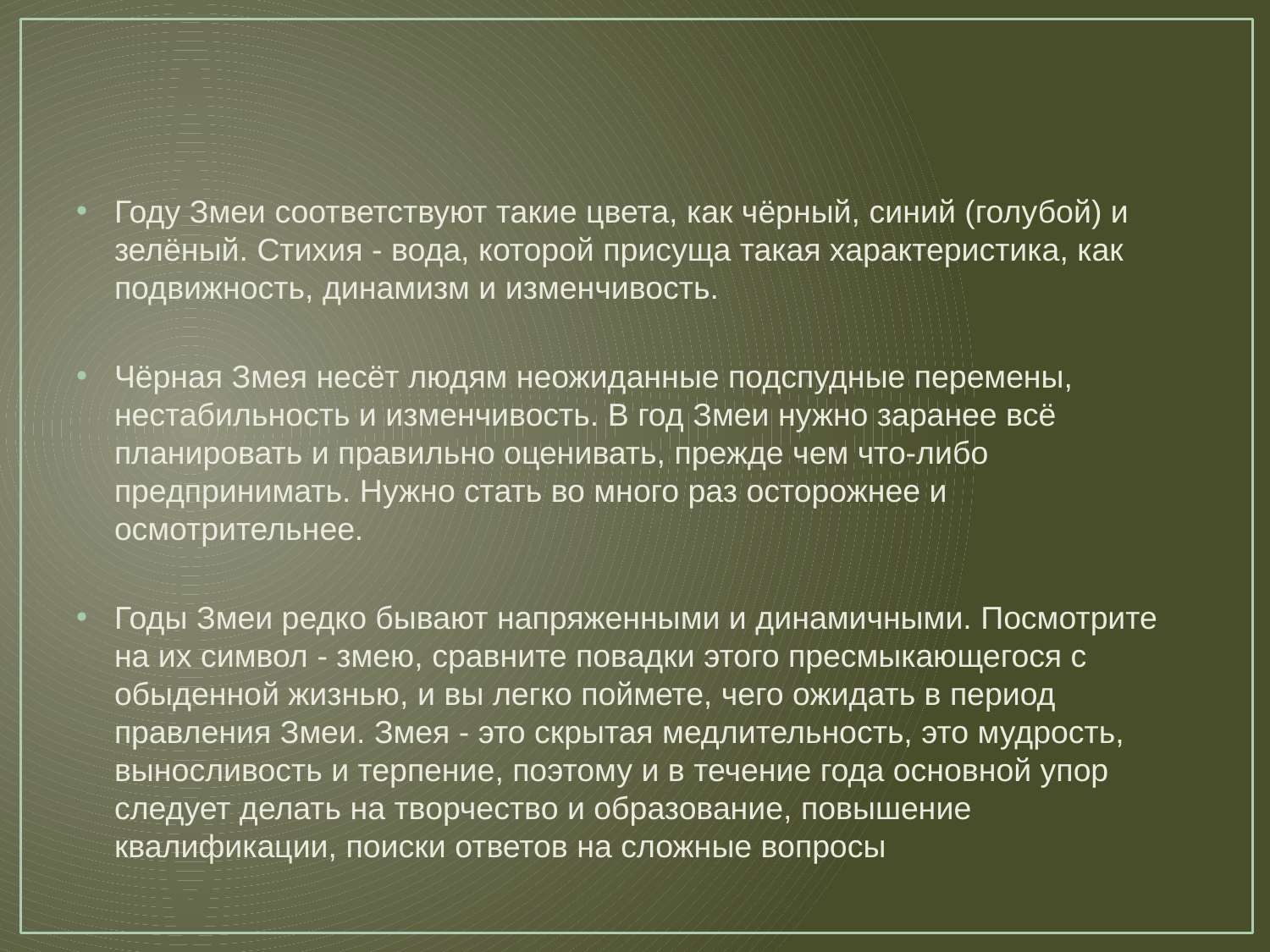

#

Году Змеи соответствуют такие цвета, как чёрный, синий (голубой) и зелёный. Стихия - вода, которой присуща такая характеристика, как подвижность, динамизм и изменчивость.

Чёрная Змея несёт людям неожиданные подспудные перемены, нестабильность и изменчивость. В год Змеи нужно заранее всё планировать и правильно оценивать, прежде чем что-либо предпринимать. Нужно стать во много раз осторожнее и осмотрительнее.

Годы Змеи редко бывают напряженными и динамичными. Посмотрите на их символ - змею, сравните повадки этого пресмыкающегося с обыденной жизнью, и вы легко поймете, чего ожидать в период правления Змеи. Змея - это скрытая медлительность, это мудрость, выносливость и терпение, поэтому и в течение года основной упор следует делать на творчество и образование, повышение квалификации, поиски ответов на сложные вопросы